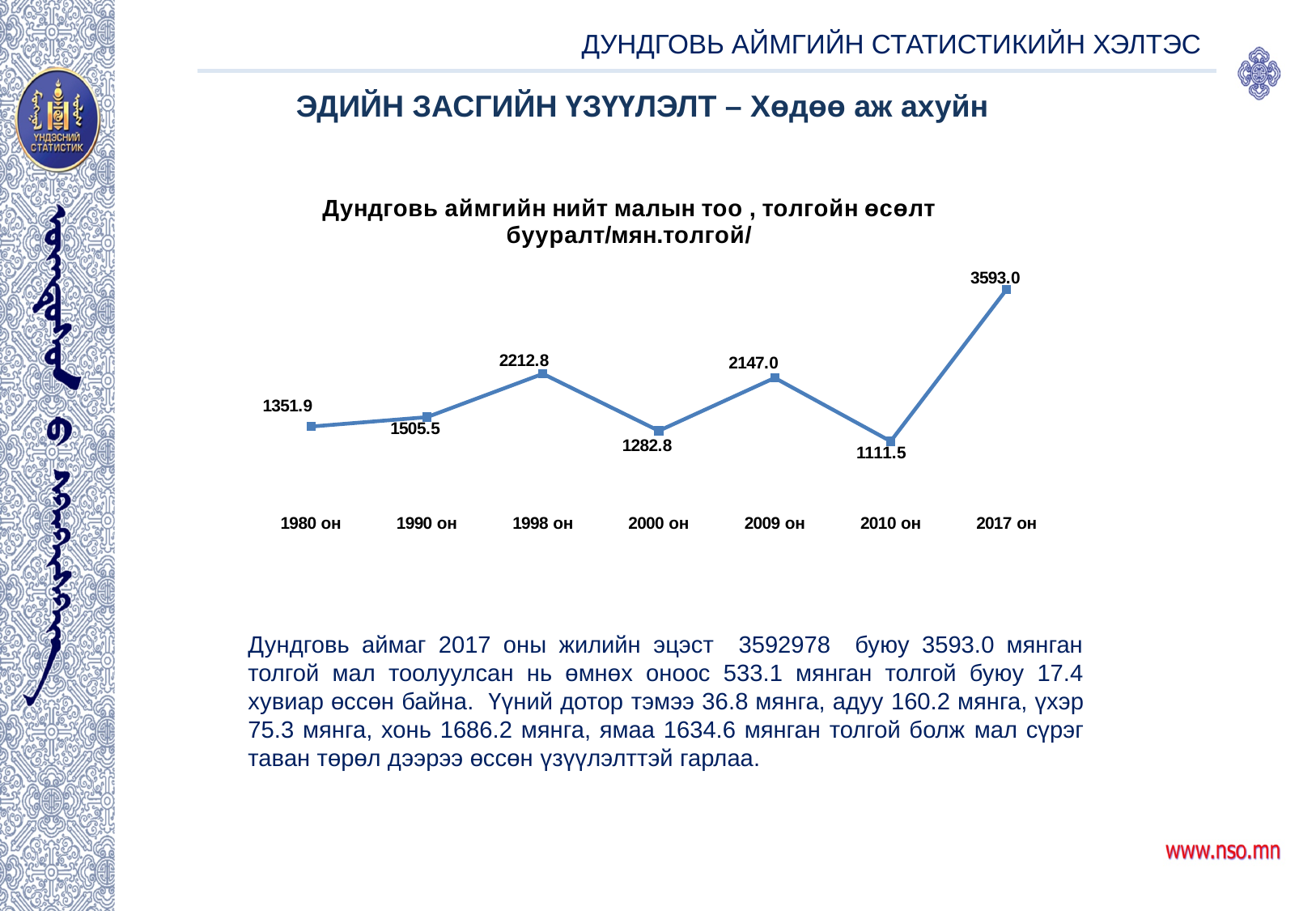

ДУНДГОВЬ АЙМГИЙН СТАТИСТИКИЙН ХЭЛТЭС
            ЭДИЙН ЗАСГИЙН ҮЗҮҮЛЭЛТ – Хөдөө аж ахуйн

### Chart: Дундговь аймгийн нийт малын тоо , толгойн өсөлт бууралт/мян.толгой/

| Category |  |
|---|---|
| 1980 он | 1351.9 |
| 1990 он | 1505.5 |
| 1998 он | 2212.8 |
| 2000 он | 1282.8 |
| 2009 он | 2147.0 |
| 2010 он | 1111.5 |
| 2017 он | 3593.0 |

Дундговь аймаг 2017 оны жилийн эцэст  3592978  буюу 3593.0 мянган толгой мал тоолуулсан нь өмнөх оноос 533.1 мянган толгой буюу 17.4 хувиар өссөн байна.  Үүний дотор тэмээ 36.8 мянга, адуу 160.2 мянга, үхэр 75.3 мянга, хонь 1686.2 мянга, ямаа 1634.6 мянган толгой болж мал сүрэг таван төрөл дээрээ өссөн үзүүлэлттэй гарлаа.